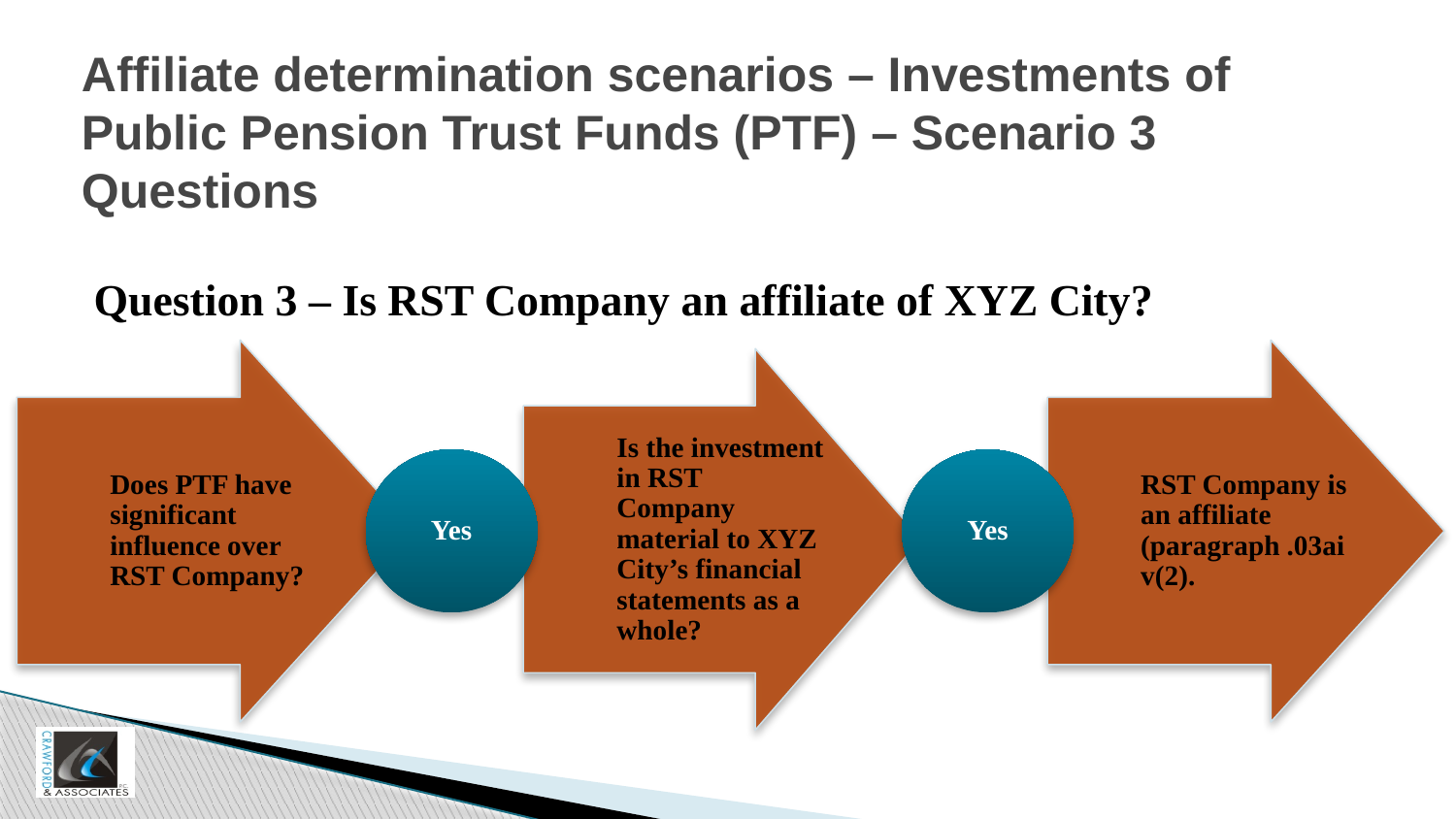

# Affiliate determination scenarios – Investments of Public Pension Trust Funds (PTF) – Scenario 3 Questions
Question 3 – Is RST Company an affiliate of XYZ City?
Does PTF have significant influence over RST Company?
RST Company is an affiliate (paragraph .03aiv(2).
Is the investment in RST Company material to XYZ City’s financial statements as a whole?
Yes
Yes